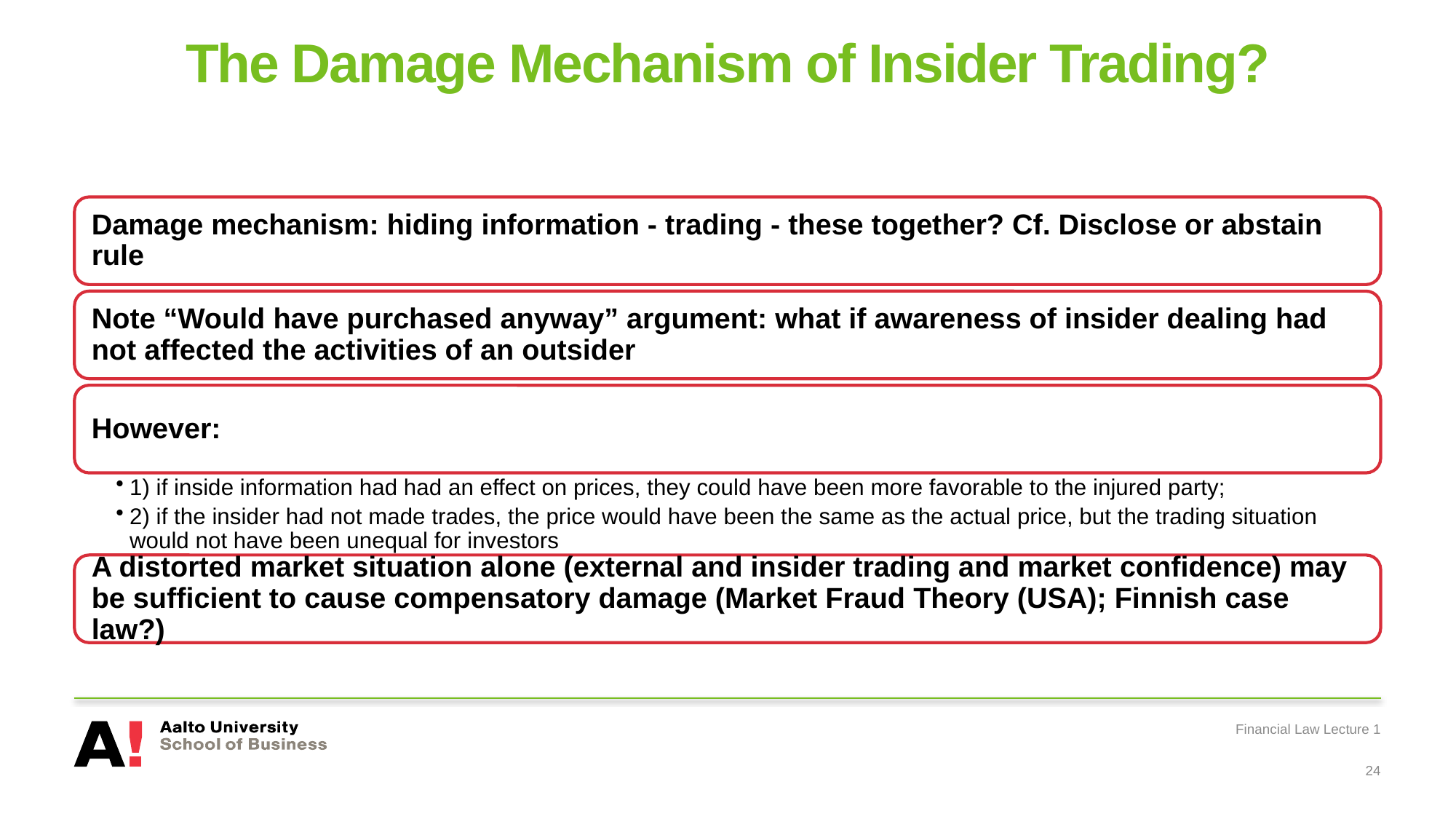

# The Damage Mechanism of Insider Trading?
Damage mechanism: hiding information - trading - these together? Cf. Disclose or abstain rule
Note “Would have purchased anyway” argument: what if awareness of insider dealing had not affected the activities of an outsider
However:
1) if inside information had had an effect on prices, they could have been more favorable to the injured party;
2) if the insider had not made trades, the price would have been the same as the actual price, but the trading situation would not have been unequal for investors
A distorted market situation alone (external and insider trading and market confidence) may be sufficient to cause compensatory damage (Market Fraud Theory (USA); Finnish case law?)
Financial Law Lecture 1
24